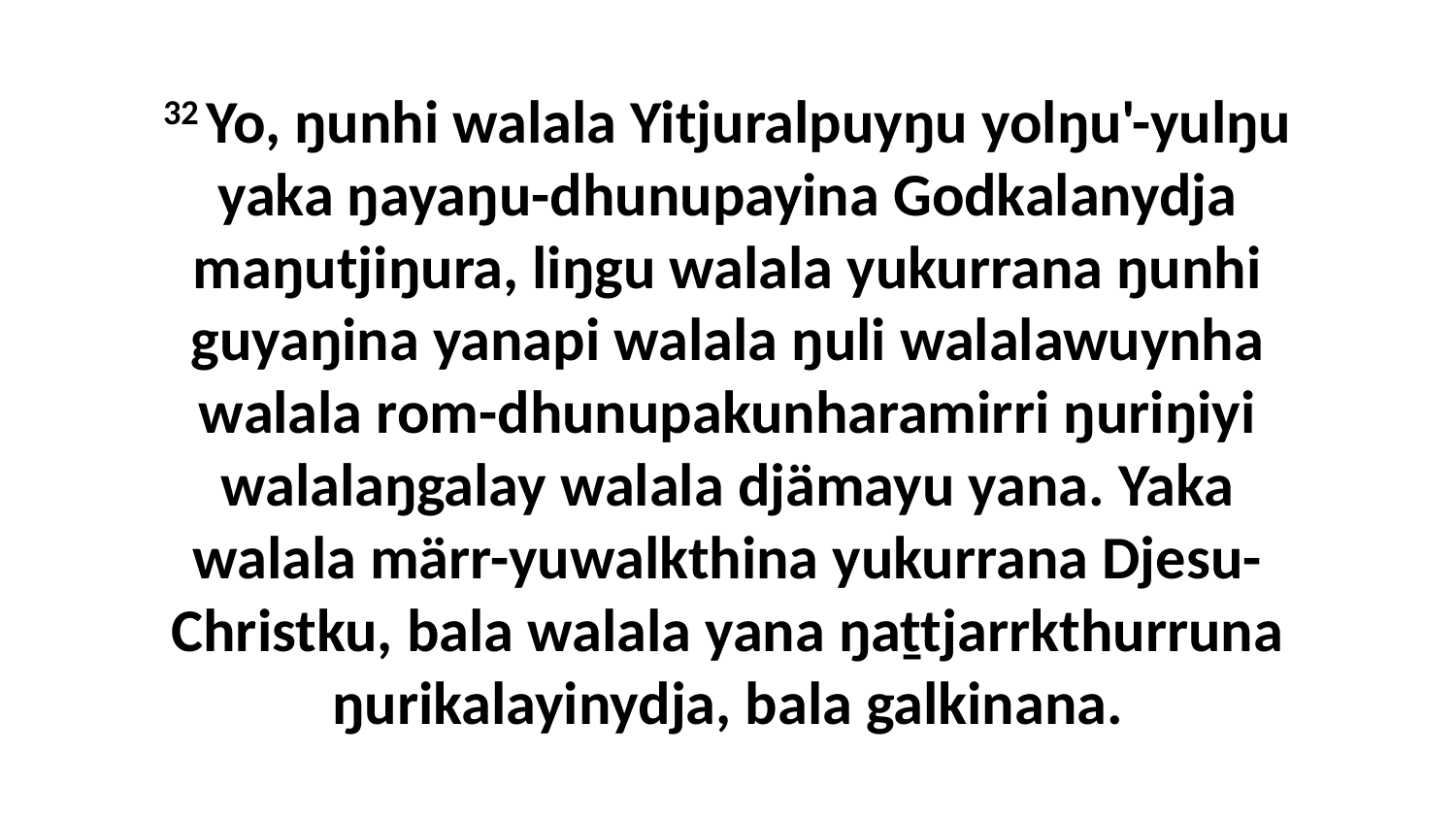

32 Yo, ŋunhi walala Yitjuralpuyŋu yolŋu'-yulŋu yaka ŋayaŋu-dhunupayina Godkalanydja maŋutjiŋura, liŋgu walala yukurrana ŋunhi guyaŋina yanapi walala ŋuli walalawuynha walala rom-dhunupakunharamirri ŋuriŋiyi walalaŋgalay walala djämayu yana. Yaka walala märr-yuwalkthina yukurrana Djesu-Christku, bala walala yana ŋaṯtjarrkthurruna ŋurikalayinydja, bala galkinana.